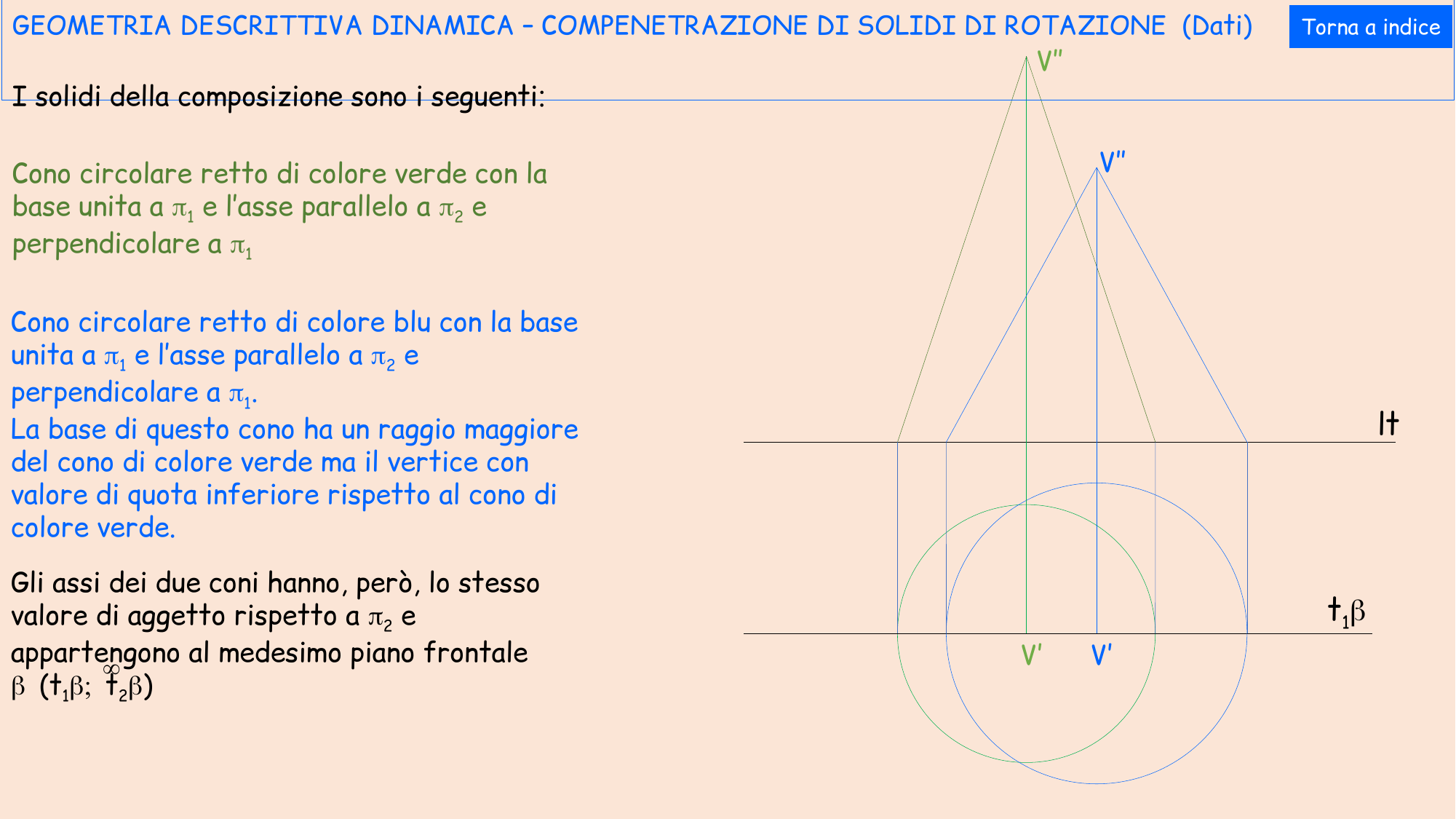

# GEOMETRIA DESCRITTIVA DINAMICA – COMPENETRAZIONE DI SOLIDI DI ROTAZIONE  (Dati)
Torna a indice
V’’
I solidi della composizione sono i seguenti:
V’’
Cono circolare retto di colore verde con la base unita a π1 e l’asse parallelo a π2 e perpendicolare a π1
Cono circolare retto di colore blu con la base unita a π1 e l’asse parallelo a π2 e perpendicolare a π1.
La base di questo cono ha un raggio maggiore del cono di colore verde ma il vertice con valore di quota inferiore rispetto al cono di colore verde.
lt

Gli assi dei due coni hanno, però, lo stesso valore di aggetto rispetto a π2 e appartengono al medesimo piano frontale β (t1β; t2β)
∞
t1β
V’
V’